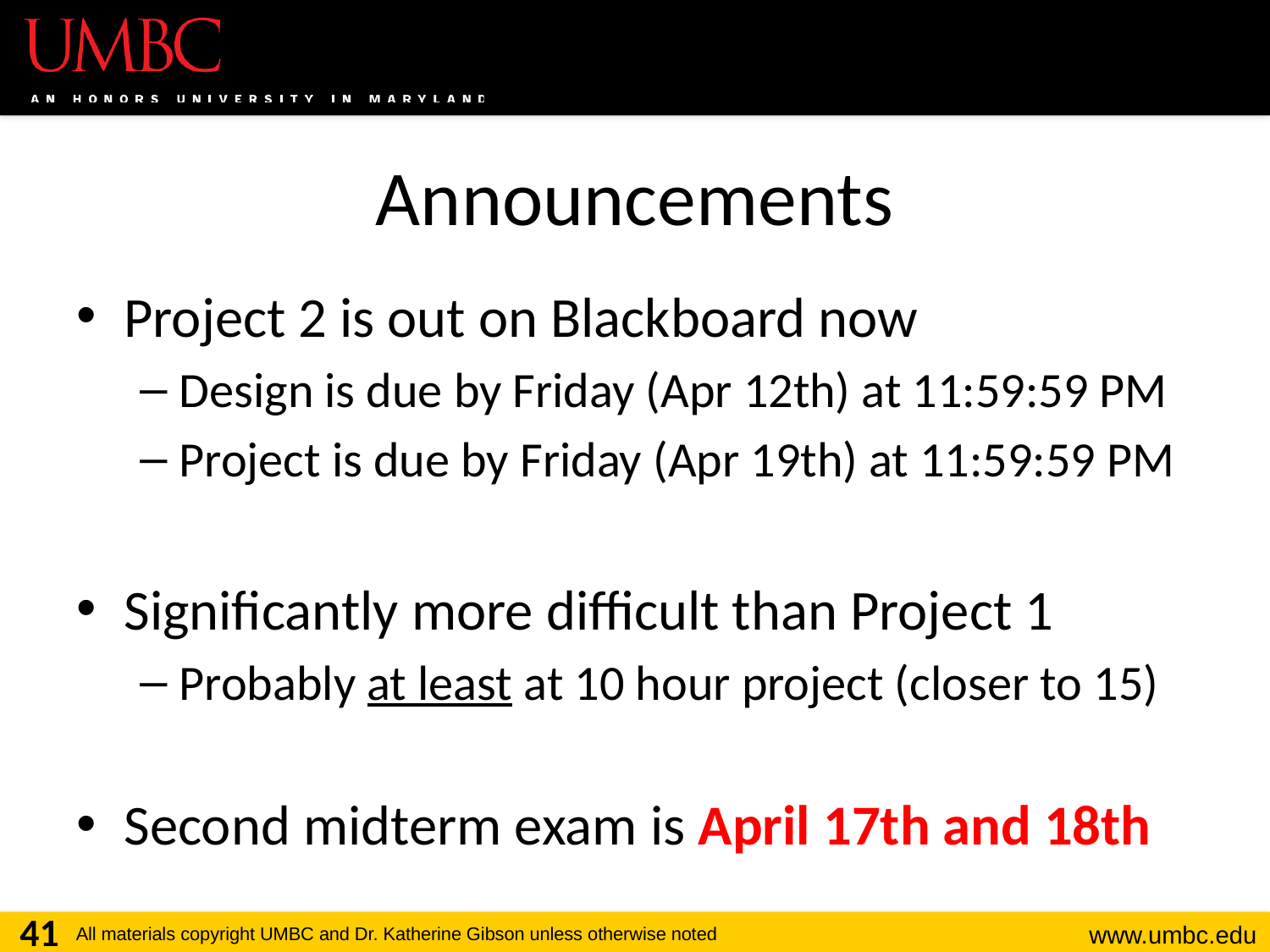

# Announcements
Project 2 is out on Blackboard now
Design is due by Friday (Apr 12th) at 11:59:59 PM
Project is due by Friday (Apr 19th) at 11:59:59 PM

Significantly more difficult than Project 1
Probably at least at 10 hour project (closer to 15)

Second midterm exam is April 17th and 18th

41